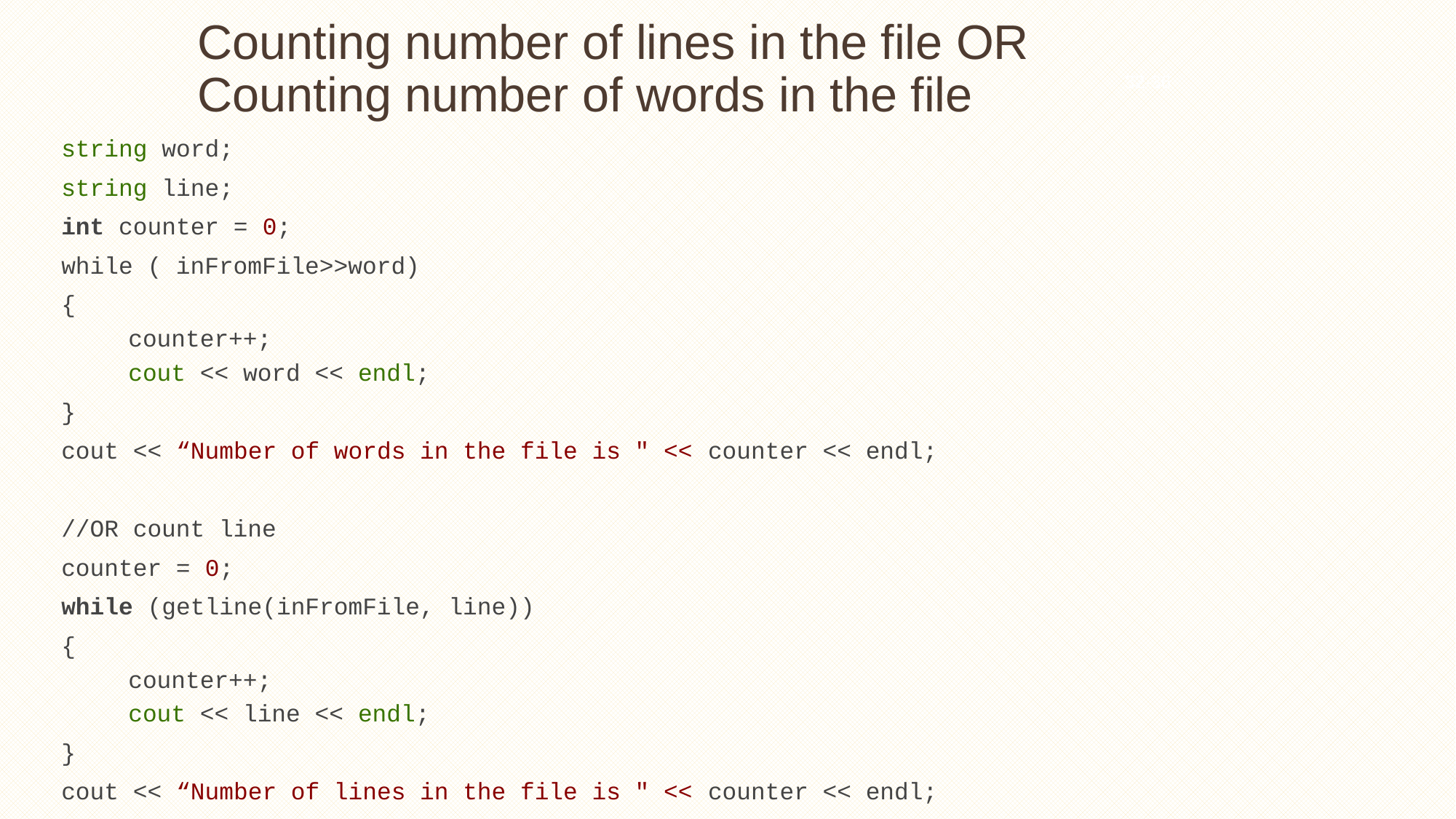

# Counting number of lines in the file OR Counting number of words in the file
32-36
string word;
string line;
int counter = 0;
while ( inFromFile>>word)
{
counter++;
cout << word << endl;
}
cout << “Number of words in the file is " << counter << endl;

//OR count line
counter = 0;
while (getline(inFromFile, line))
{
counter++;
cout << line << endl;
}
cout << “Number of lines in the file is " << counter << endl;